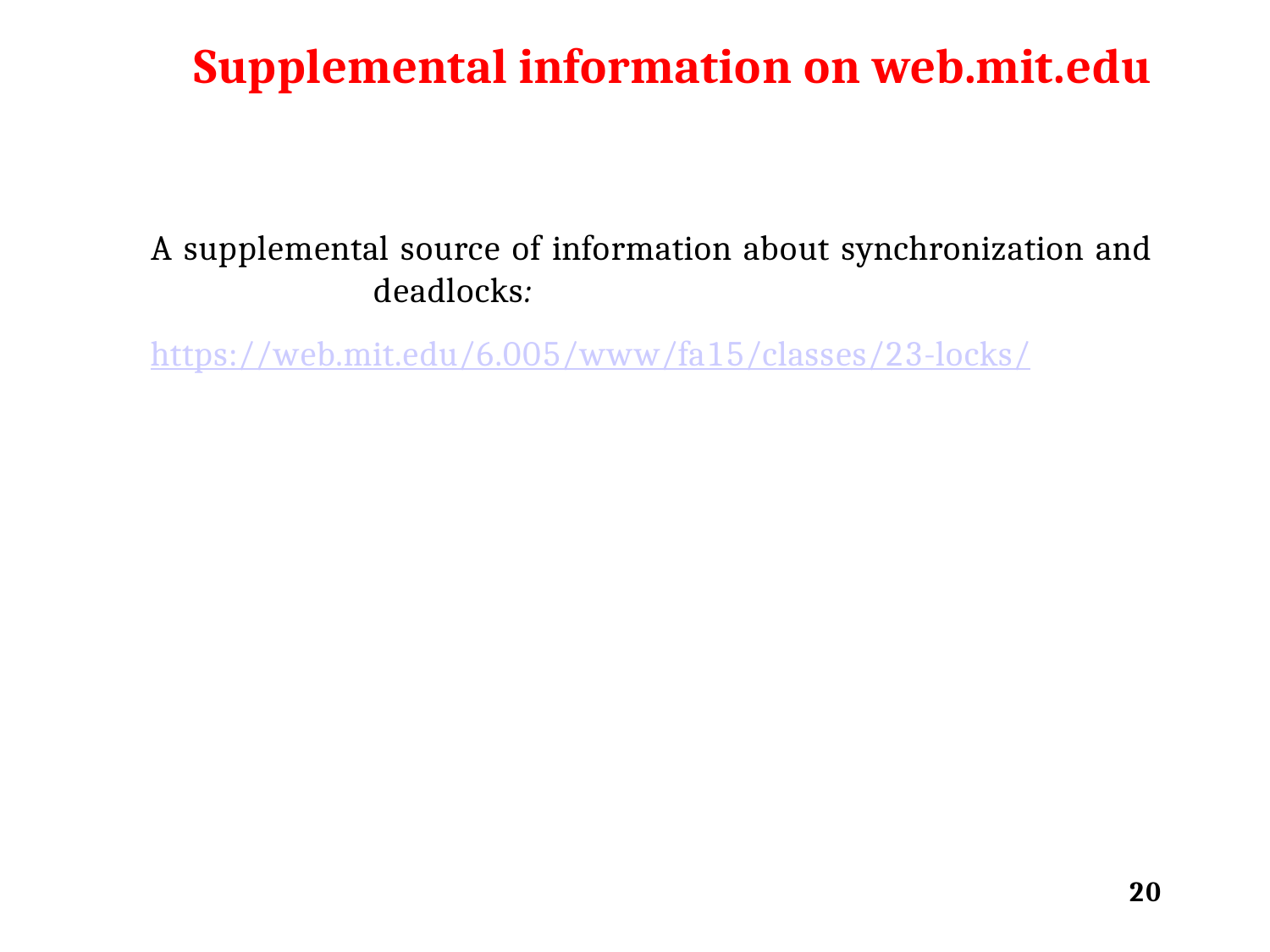

Supplemental information on web.mit.edu

A supplemental source of information about synchronization and deadlocks:
https://web.mit.edu/6.005/www/fa15/classes/23-locks/

20